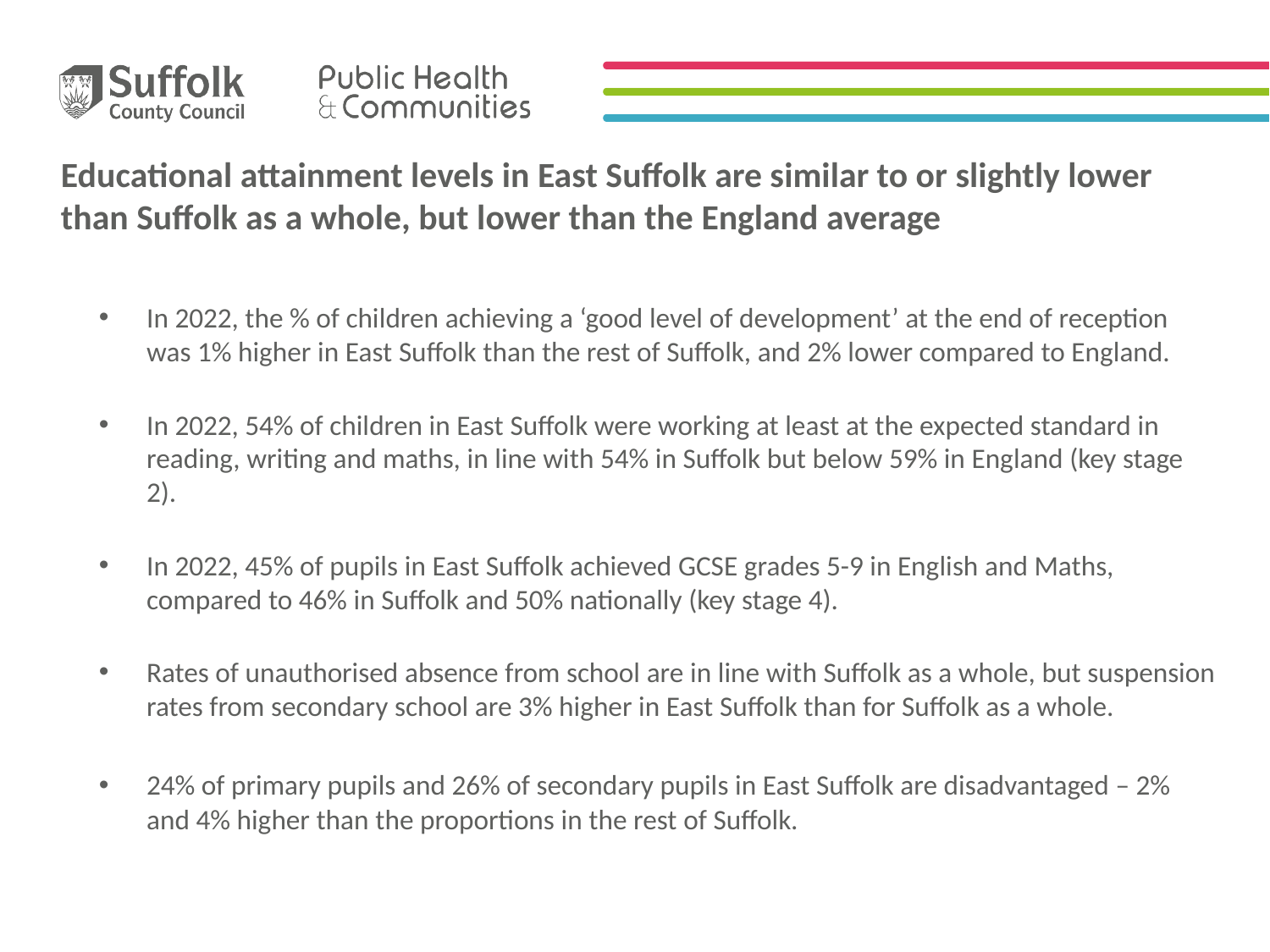

# Educational attainment levels in East Suffolk are similar to or slightly lower than Suffolk as a whole, but lower than the England average
In 2022, the % of children achieving a ‘good level of development’ at the end of reception was 1% higher in East Suffolk than the rest of Suffolk, and 2% lower compared to England.
In 2022, 54% of children in East Suffolk were working at least at the expected standard in reading, writing and maths, in line with 54% in Suffolk but below 59% in England (key stage 2).
In 2022, 45% of pupils in East Suffolk achieved GCSE grades 5-9 in English and Maths, compared to 46% in Suffolk and 50% nationally (key stage 4).
Rates of unauthorised absence from school are in line with Suffolk as a whole, but suspension rates from secondary school are 3% higher in East Suffolk than for Suffolk as a whole.

24% of primary pupils and 26% of secondary pupils in East Suffolk are disadvantaged – 2% and 4% higher than the proportions in the rest of Suffolk.